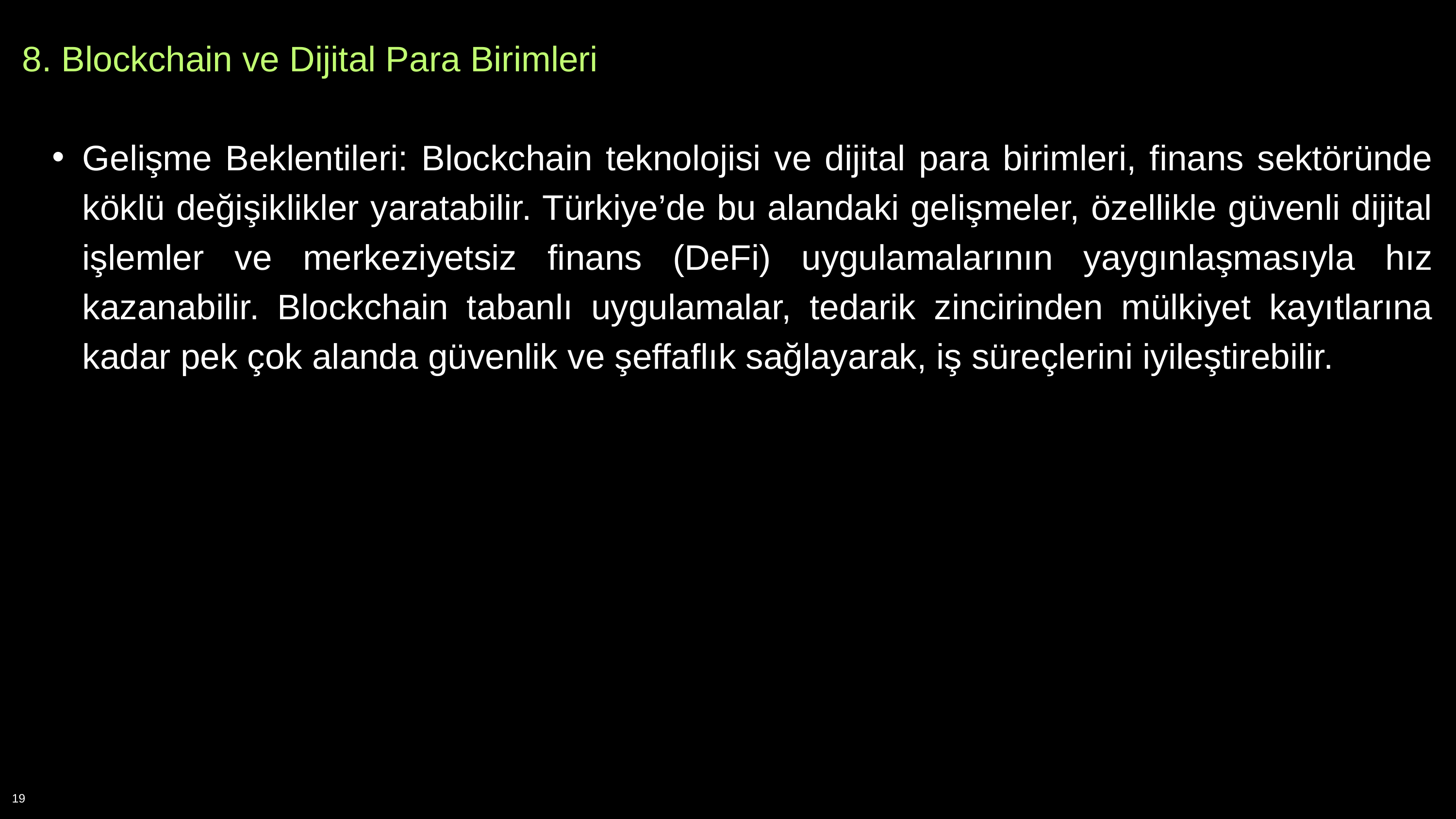

8. Blockchain ve Dijital Para Birimleri

Gelişme Beklentileri: Blockchain teknolojisi ve dijital para birimleri, finans sektöründe köklü değişiklikler yaratabilir. Türkiye’de bu alandaki gelişmeler, özellikle güvenli dijital işlemler ve merkeziyetsiz finans (DeFi) uygulamalarının yaygınlaşmasıyla hız kazanabilir. Blockchain tabanlı uygulamalar, tedarik zincirinden mülkiyet kayıtlarına kadar pek çok alanda güvenlik ve şeffaflık sağlayarak, iş süreçlerini iyileştirebilir.

19